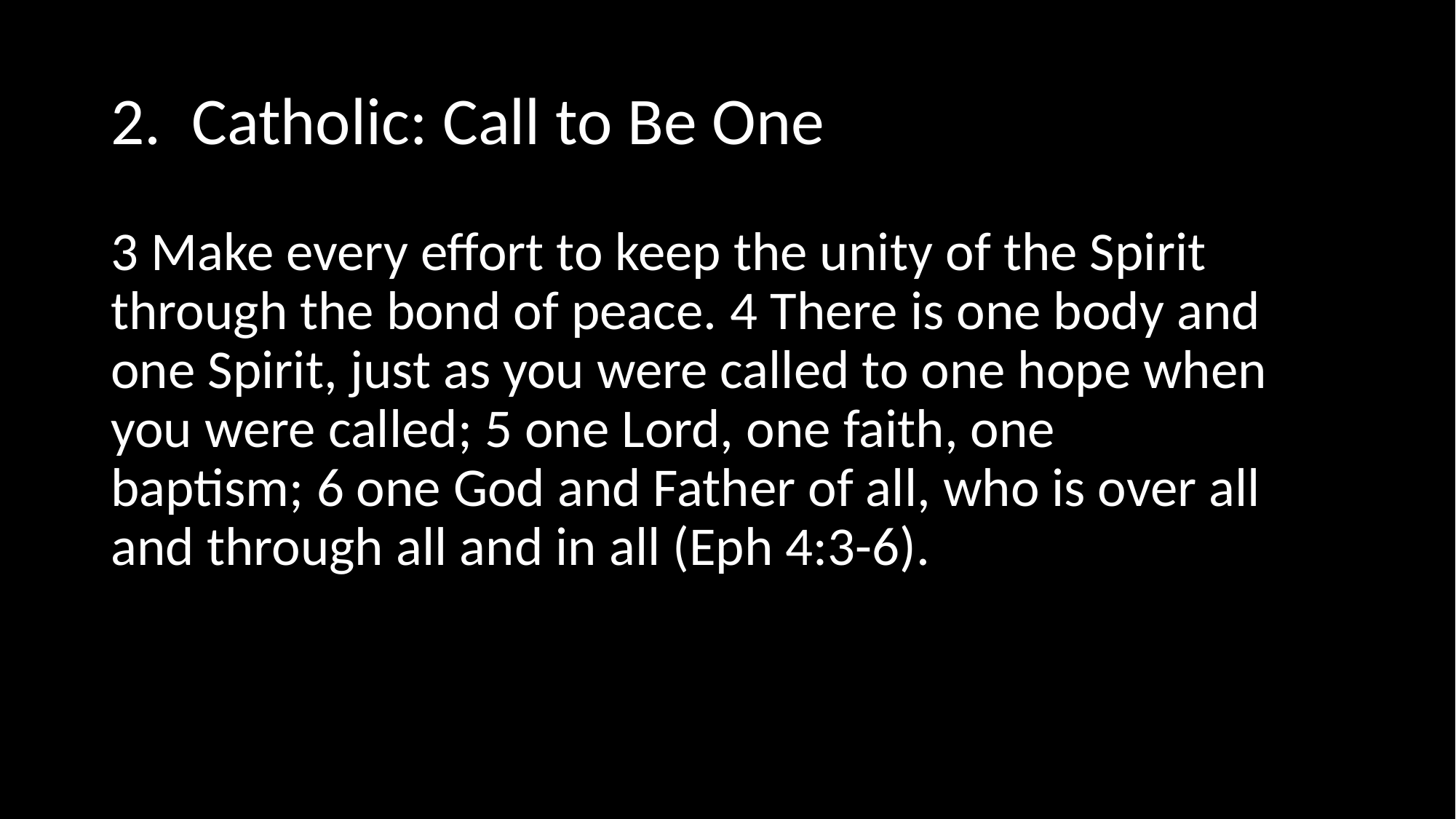

# 2.  Catholic: Call to Be One
3 Make every effort to keep the unity of the Spirit through the bond of peace. 4 There is one body and one Spirit, just as you were called to one hope when you were called; 5 one Lord, one faith, one baptism; 6 one God and Father of all, who is over all and through all and in all (Eph 4:3-6).